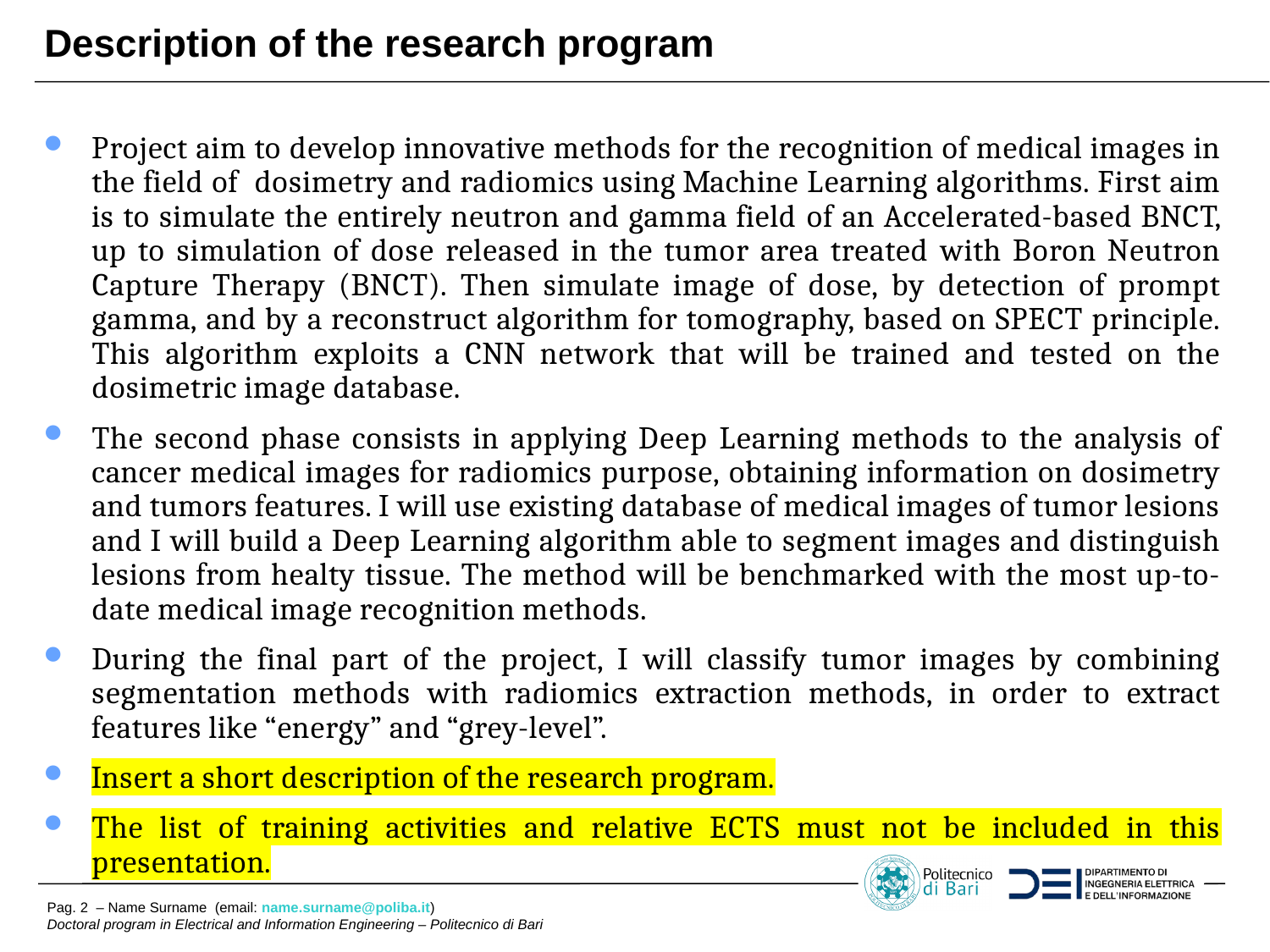

# Description of the research program
Project aim to develop innovative methods for the recognition of medical images in the field of  dosimetry and radiomics using Machine Learning algorithms. First aim is to simulate the entirely neutron and gamma field of an Accelerated-based BNCT, up to simulation of dose released in the tumor area treated with Boron Neutron Capture Therapy (BNCT). Then simulate image of dose, by detection of prompt gamma, and by a reconstruct algorithm for tomography, based on SPECT principle. This algorithm exploits a CNN network that will be trained and tested on the dosimetric image database.
The second phase consists in applying Deep Learning methods to the analysis of cancer medical images for radiomics purpose, obtaining information on dosimetry and tumors features. I will use existing database of medical images of tumor lesions and I will build a Deep Learning algorithm able to segment images and distinguish lesions from healty tissue. The method will be benchmarked with the most up-to-date medical image recognition methods.
During the final part of the project, I will classify tumor images by combining segmentation methods with radiomics extraction methods, in order to extract features like “energy” and “grey-level”.
Insert a short description of the research program.
The list of training activities and relative ECTS must not be included in this presentation.